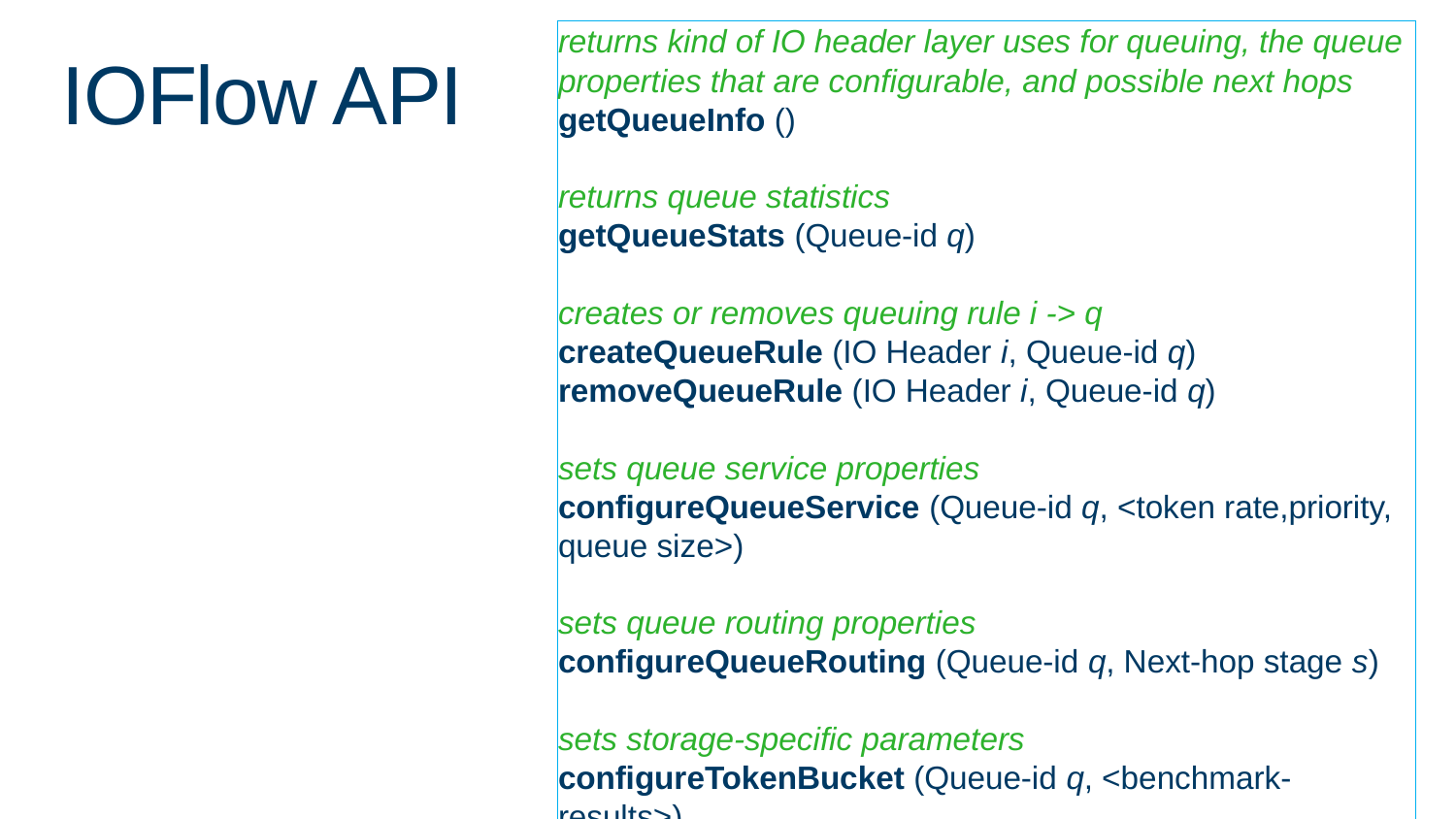

returns kind of IO header layer uses for queuing, the queue properties that are configurable, and possible next hops
getQueueInfo ()

returns queue statistics
getQueueStats (Queue-id q)

creates or removes queuing rule i -> q
createQueueRule (IO Header i, Queue-id q)
removeQueueRule (IO Header i, Queue-id q)

sets queue service properties
configureQueueService (Queue-id q, <token rate,priority, queue size>)

sets queue routing properties
configureQueueRouting (Queue-id q, Next-hop stage s)

sets storage-specific parameters
configureTokenBucket (Queue-id q, <benchmark-results>)
# IOFlow API